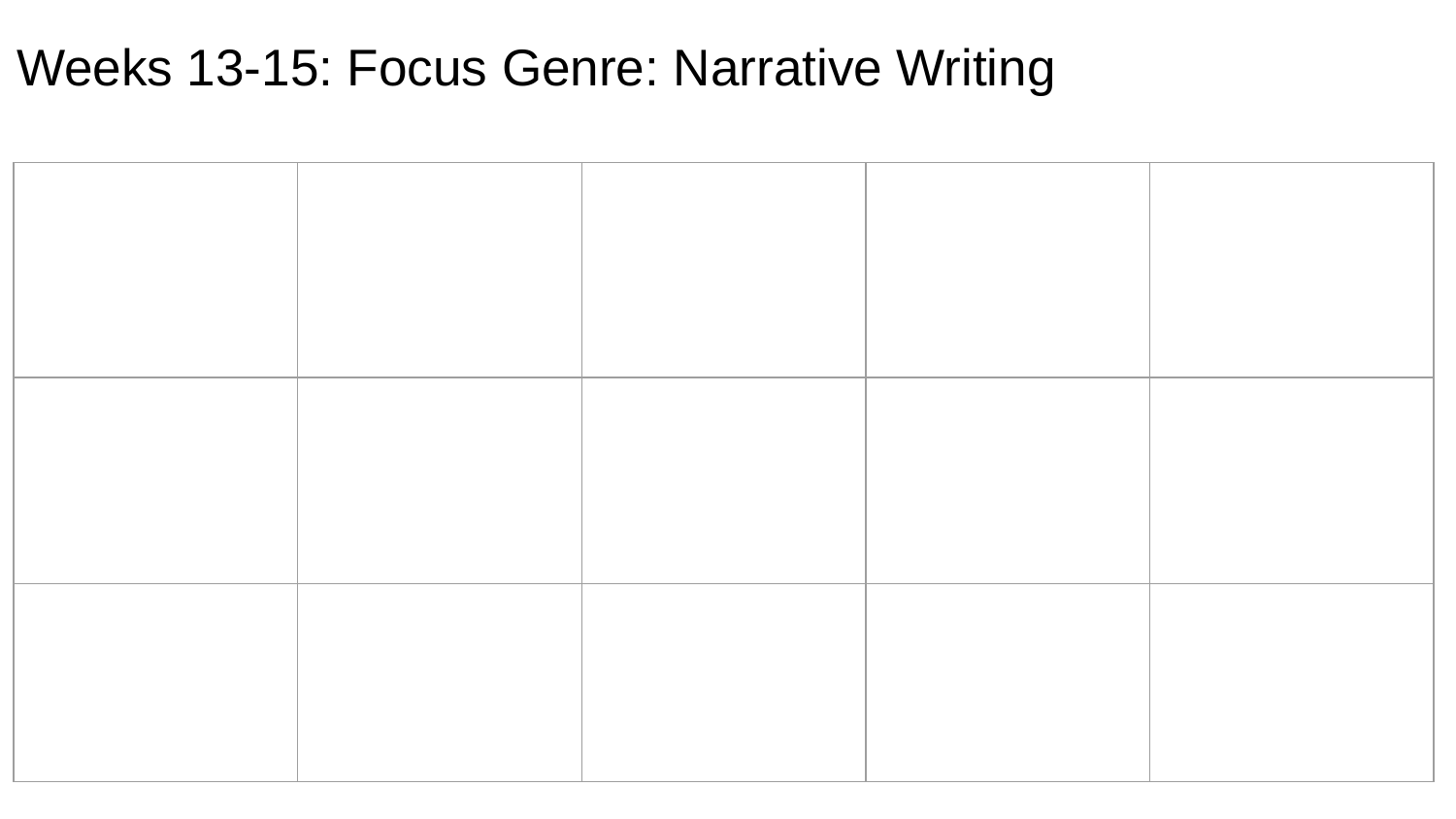

Art Connection Lesson 41: Affirmation!
Lesson 8: Activities for “Showing Rather than Telling”
# Weeks 13-15: Focus Genre: Narrative Writing
Art Connection Lesson 42: Suspense - Fun with Word Referents
Lesson 9: Scenario Cards
|  |  |  |  |  |
| --- | --- | --- | --- | --- |
|  |  |  |  |  |
|  |  |  |  |  |
Lesson 10: Feelings Posters
Art Connection Lesson 43: Suspenseful Riddles
Lesson 11: Lift the Flap Emotions
Art Connection Lesson 44: More Suspense
Lesson 12: Word Referent Activity
Art Connection Lesson 45: Can you Guess?
Lesson 13: Suspenseful Riddle Activity
Lesson 16: Ready to Write? Extension Riddle Activities
Lesson 14: Suspense! What’s Next?
Lesson 17: Ready to Write? Extension Riddle Activities
Lesson 15: Ready to Write? Extension Riddle Activities - The Mitten
Lesson 4: Adverb Game